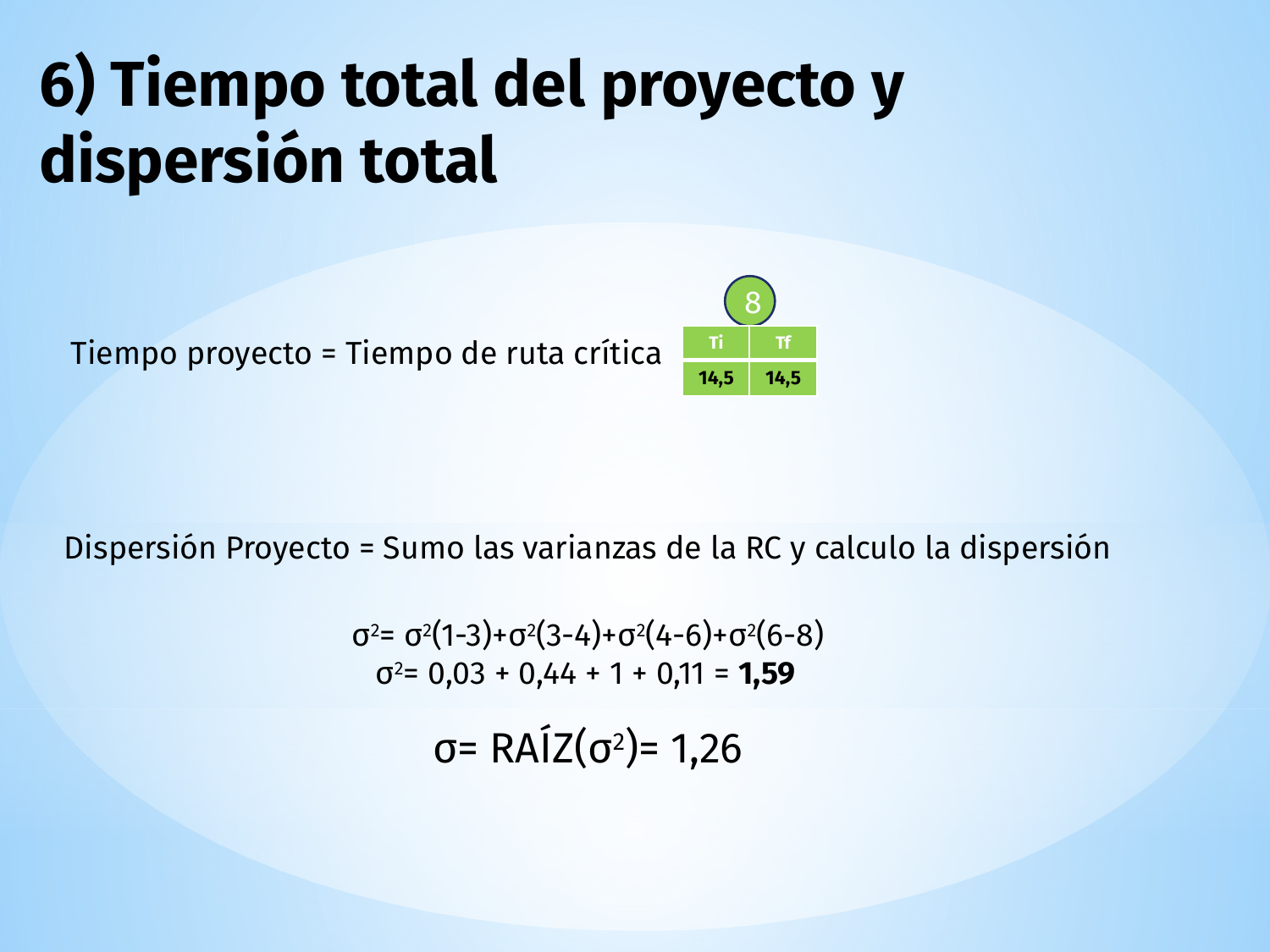

6) Tiempo total del proyecto y dispersión total
8
Tiempo proyecto = Tiempo de ruta crítica
| Ti | Tf |
| --- | --- |
| 14,5 | 14,5 |
Dispersión Proyecto = Sumo las varianzas de la RC y calculo la dispersión
σ2= σ2(1-3)+σ2(3-4)+σ2(4-6)+σ2(6-8)
σ2= 0,03 + 0,44 + 1 + 0,11 = 1,59
σ= RAÍZ(σ2)= 1,26